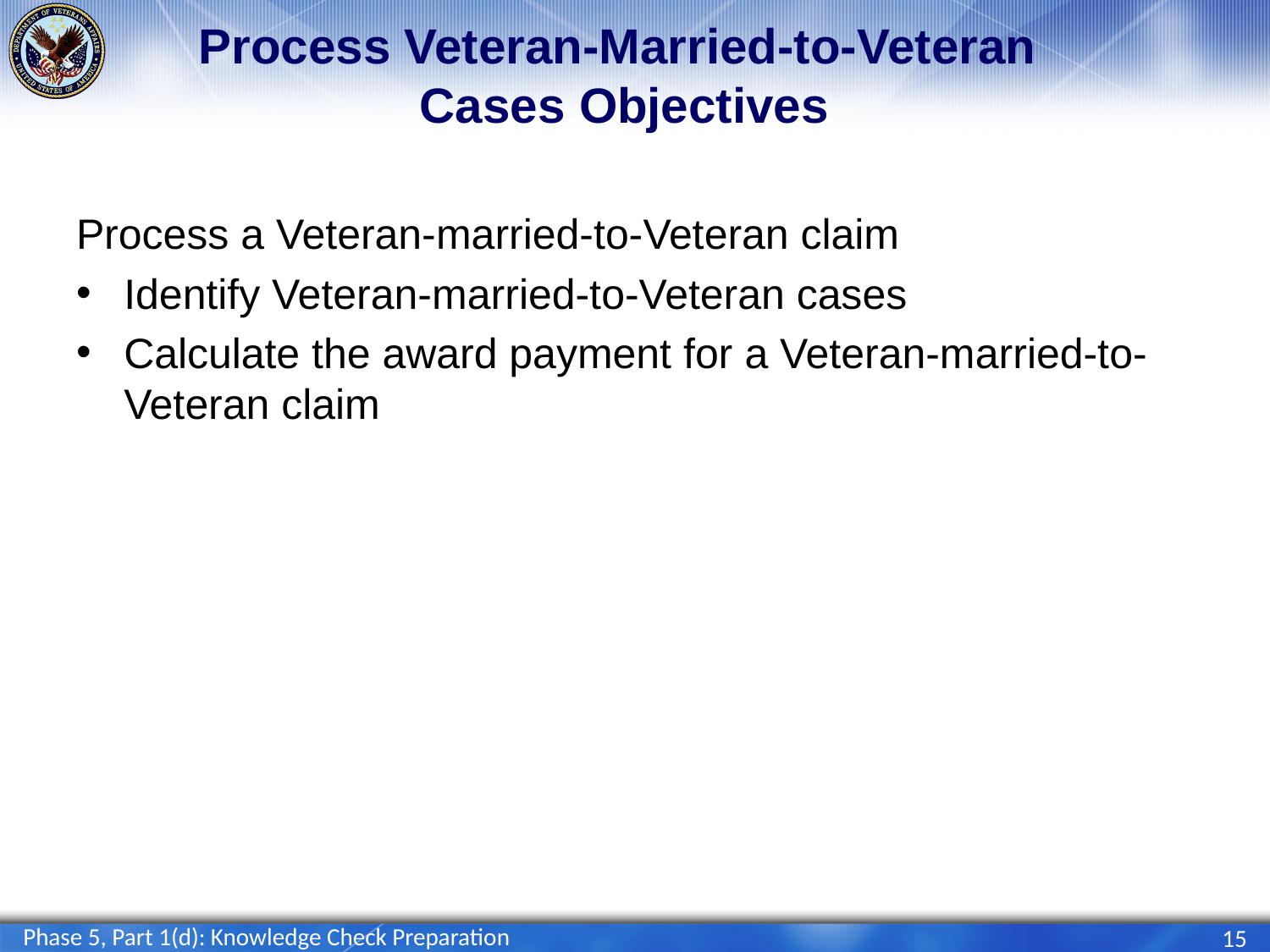

# Process Veteran-Married-to-Veteran Cases Objectives
Process a Veteran-married-to-Veteran claim
Identify Veteran-married-to-Veteran cases
Calculate the award payment for a Veteran-married-to-Veteran claim
Phase 5, Part 1(d): Knowledge Check Preparation
15